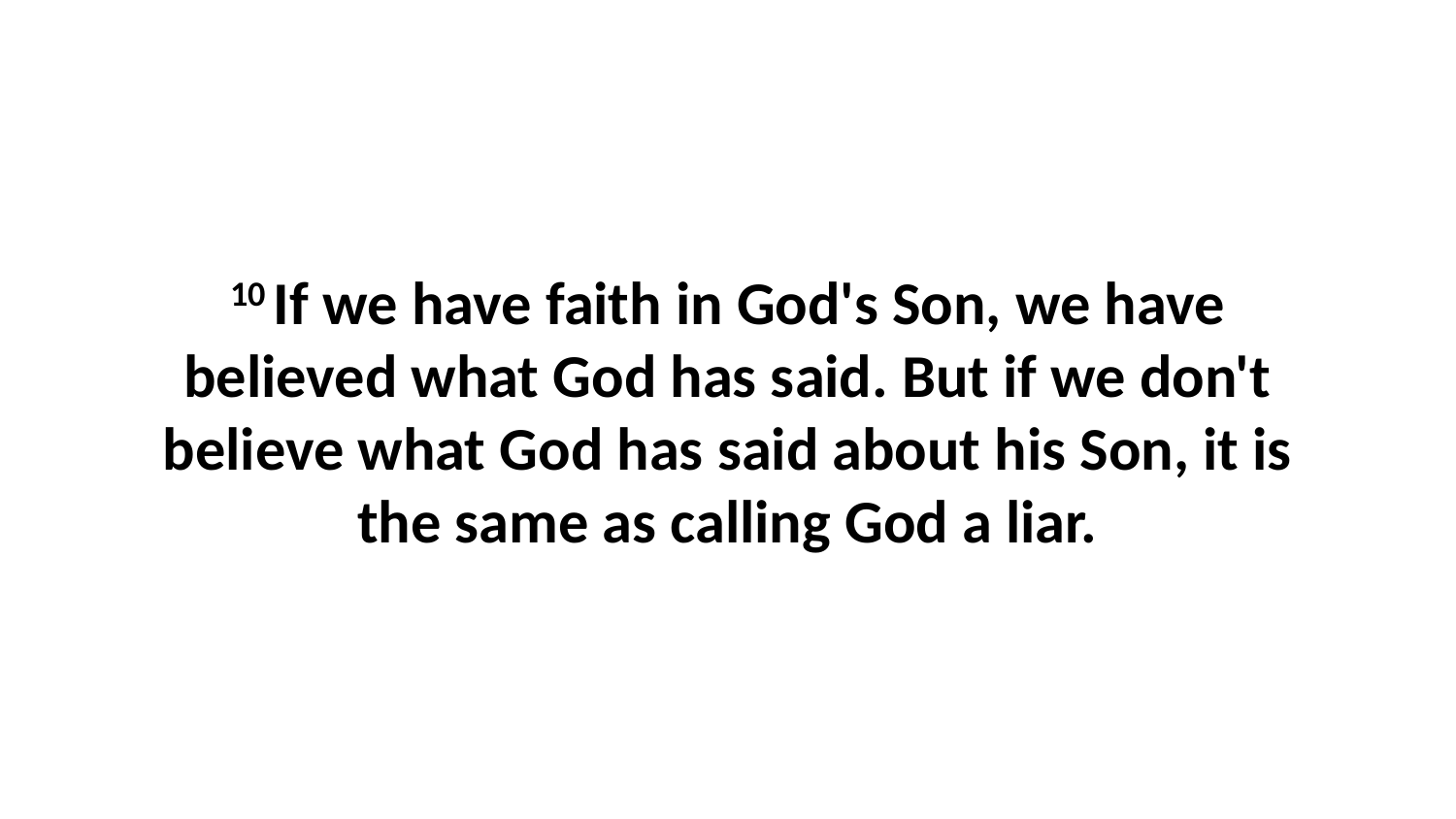

10 If we have faith in God's Son, we have believed what God has said. But if we don't believe what God has said about his Son, it is the same as calling God a liar.